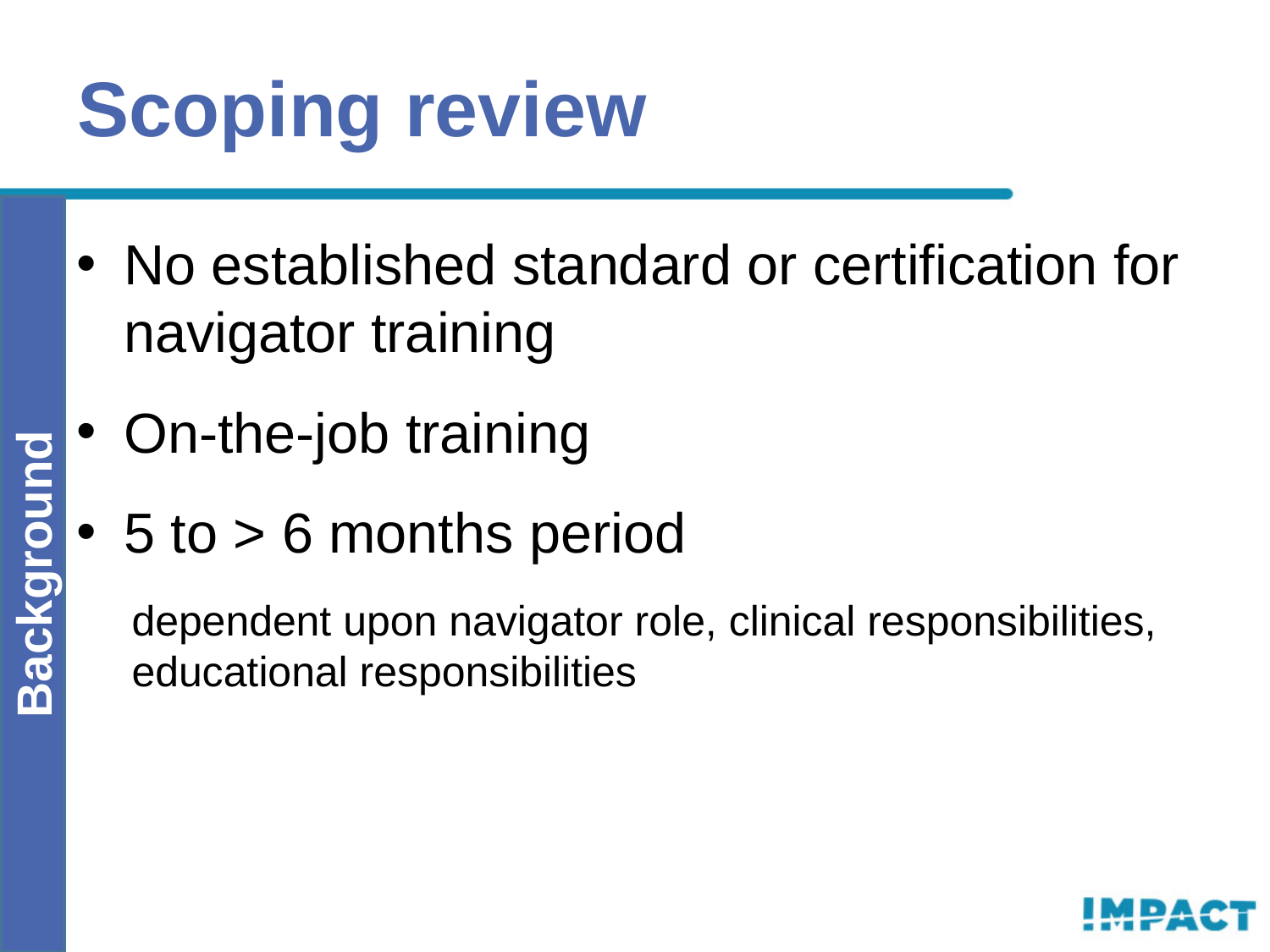

# Scoping review
No established standard or certification for navigator training
On-the-job training
5 to > 6 months period
dependent upon navigator role, clinical responsibilities, educational responsibilities
Background